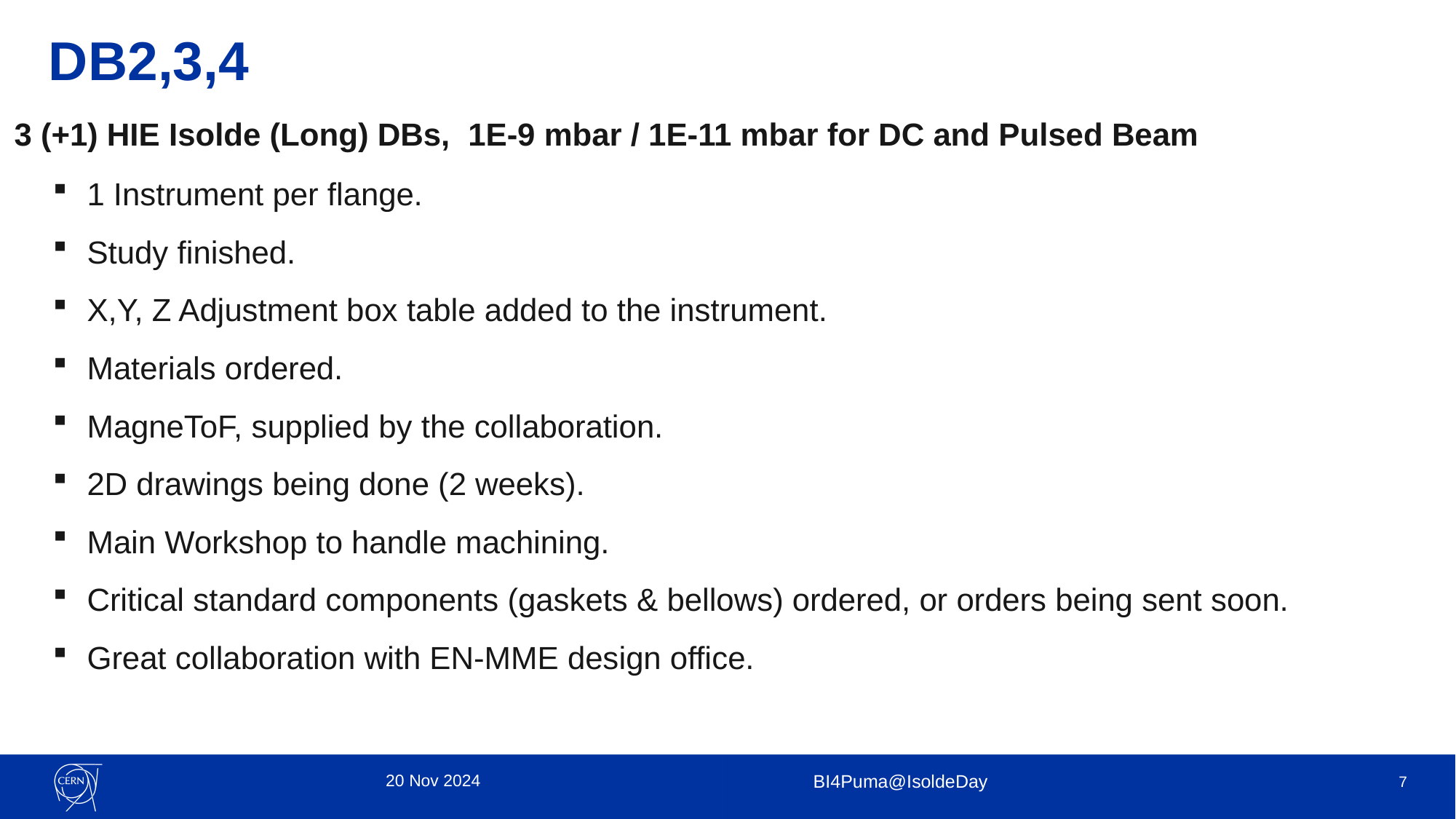

# DB2,3,4
3 (+1) HIE Isolde (Long) DBs,  1E-9 mbar / 1E-11 mbar for DC and Pulsed Beam
1 Instrument per flange.
Study finished.
X,Y, Z Adjustment box table added to the instrument.
Materials ordered.
MagneToF, supplied by the collaboration.
2D drawings being done (2 weeks).
Main Workshop to handle machining.
Critical standard components (gaskets & bellows) ordered, or orders being sent soon.
Great collaboration with EN-MME design office.
20 Nov 2024
BI4Puma@IsoldeDay
7